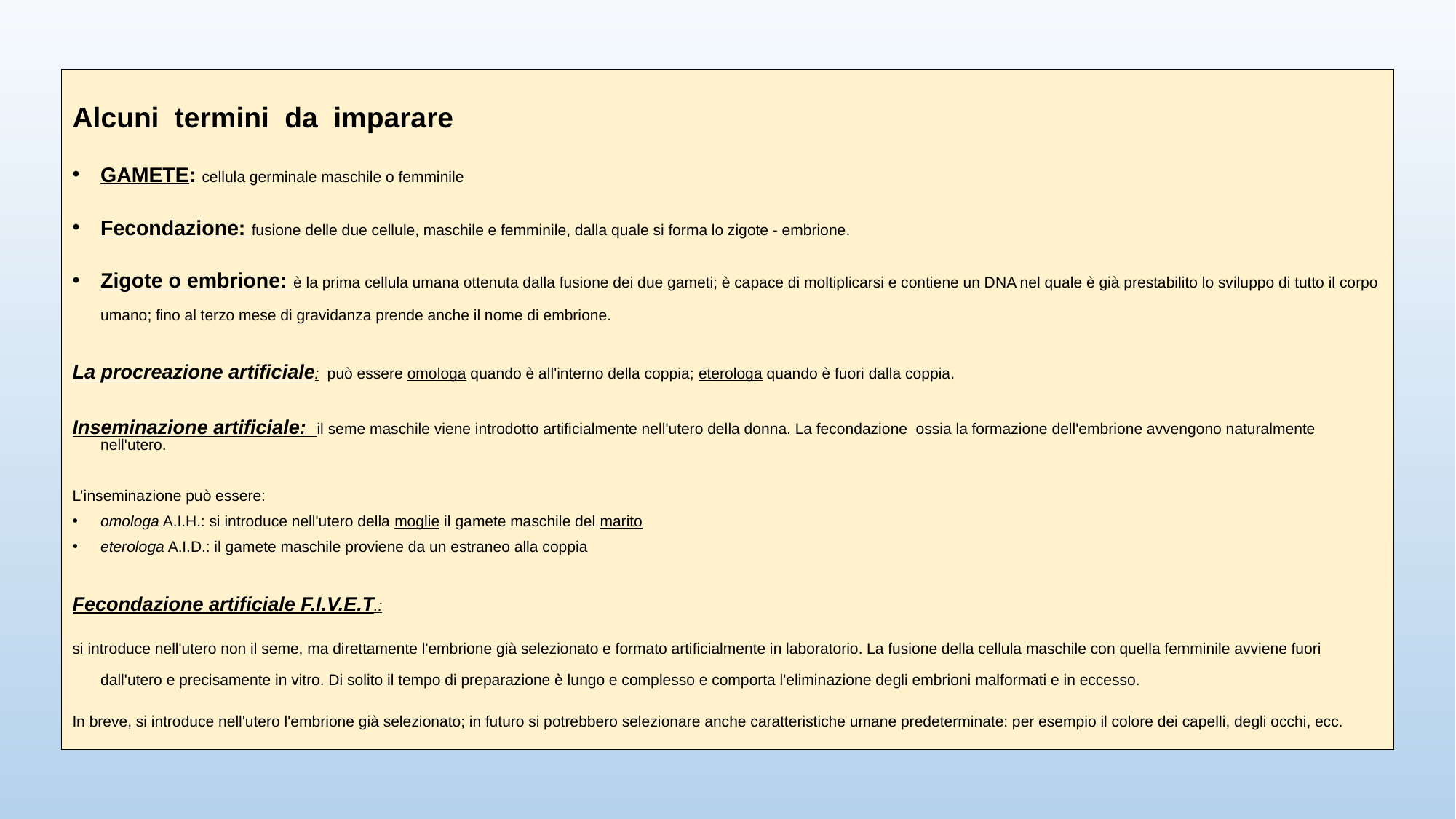

Alcuni  termini  da  imparare
GAMETE: cellula germinale maschile o femminile
Fecondazione: fusione delle due cellule, maschile e femminile, dalla quale si forma lo zigote - embrione.
Zigote o embrione: è la prima cellula umana ottenuta dalla fusione dei due gameti; è capace di moltiplicarsi e contiene un DNA nel quale è già prestabilito lo sviluppo di tutto il corpo umano; fino al terzo mese di gravidanza prende anche il nome di embrione.

La procreazione artificiale:  può essere omologa quando è all'interno della coppia; eterologa quando è fuori dalla coppia.

Inseminazione artificiale:  il seme maschile viene introdotto artificialmente nell'utero della donna. La fecondazione  ossia la formazione dell'embrione avvengono naturalmente nell'utero.

L’inseminazione può essere:
omologa A.I.H.: si introduce nell'utero della moglie il gamete maschile del marito
eterologa A.I.D.: il gamete maschile proviene da un estraneo alla coppia

Fecondazione artificiale F.I.V.E.T.:
si introduce nell'utero non il seme, ma direttamente l'embrione già selezionato e formato artificialmente in laboratorio. La fusione della cellula maschile con quella femminile avviene fuori dall'utero e precisamente in vitro. Di solito il tempo di preparazione è lungo e complesso e comporta l'eliminazione degli embrioni malformati e in eccesso.
In breve, si introduce nell'utero l'embrione già selezionato; in futuro si potrebbero selezionare anche caratteristiche umane predeterminate: per esempio il colore dei capelli, degli occhi, ecc.